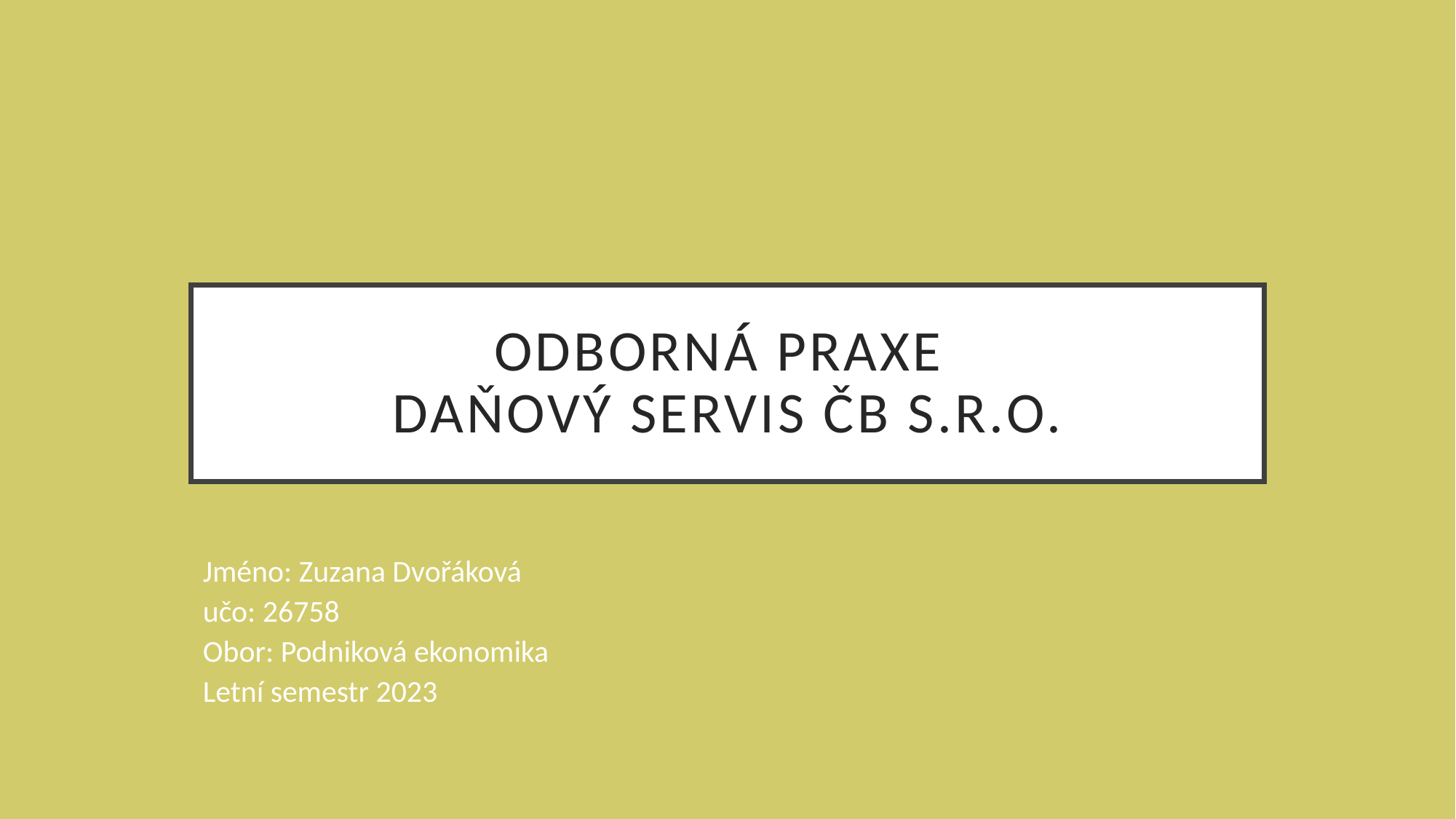

# Odborná praxe Daňový servis ČB s.r.o.
Jméno: Zuzana Dvořáková
učo: 26758
Obor: Podniková ekonomika
Letní semestr 2023